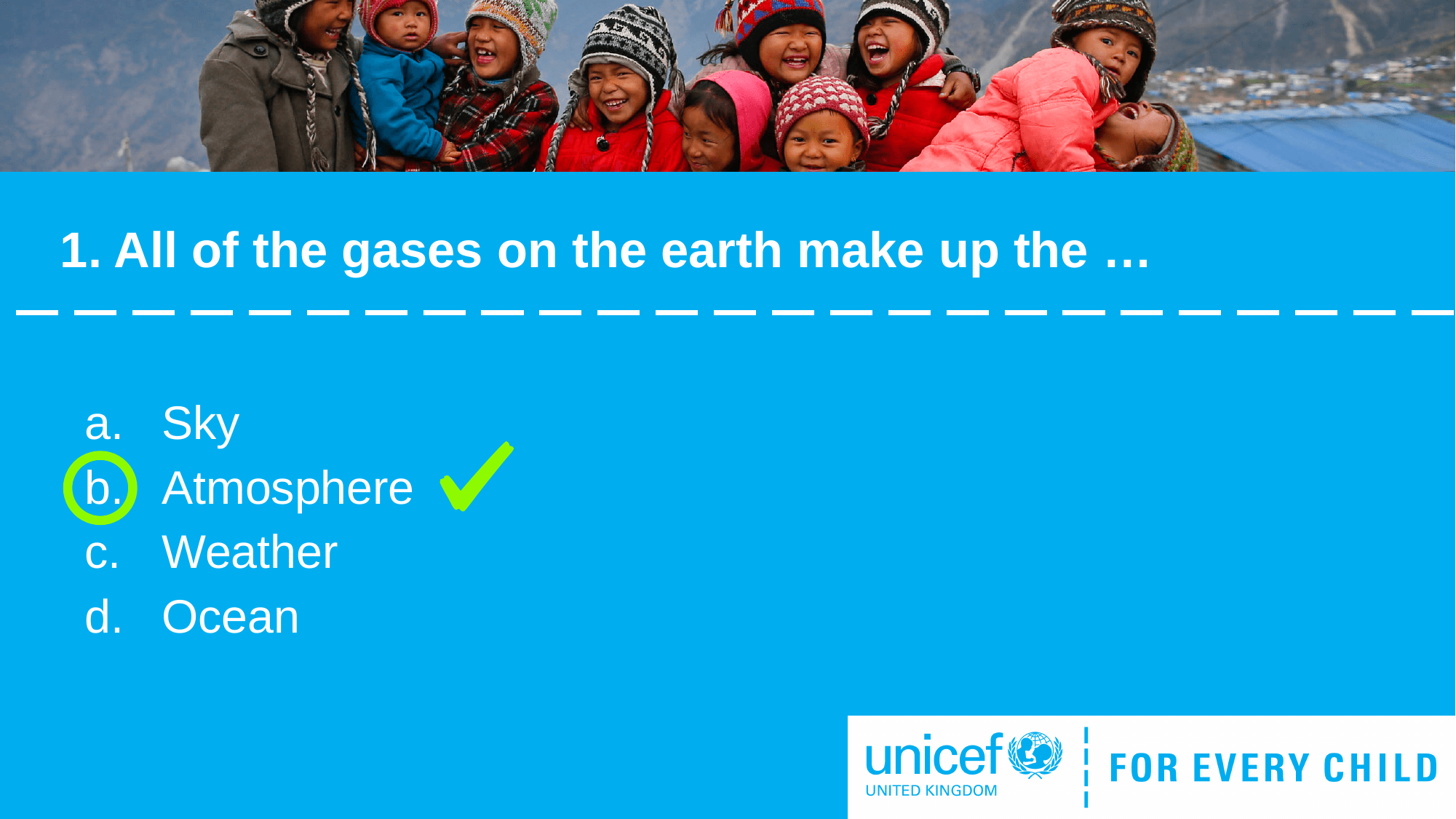

# 1. All of the gases on the earth make up the …

Sky
Atmosphere
Weather
Ocean